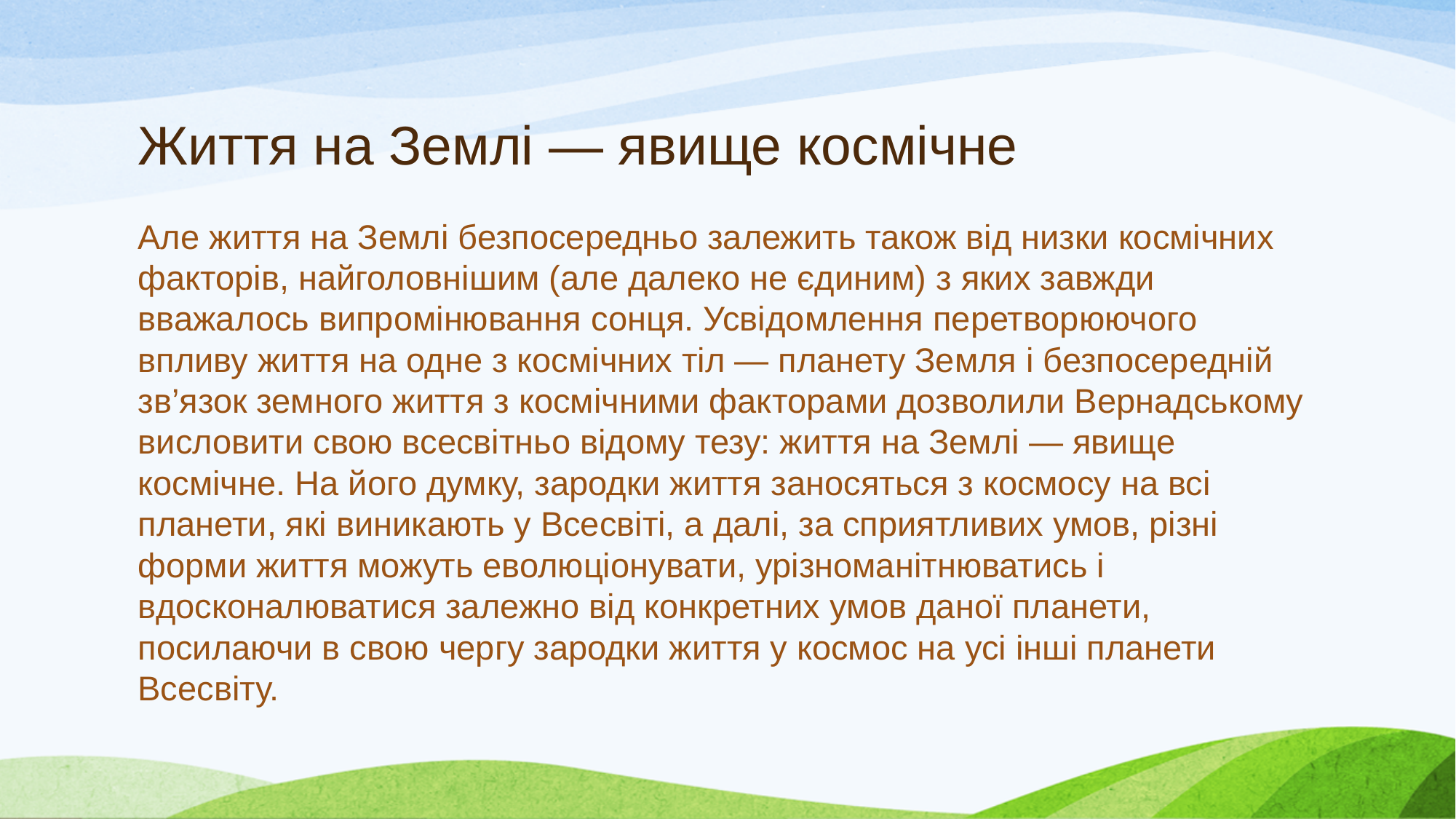

# Життя на Землі — явище космічне
Але життя на Землі безпосередньо залежить також від низки космічних факторів, найголовнішим (але далеко не єдиним) з яких завжди вважалось випромінювання сонця. Усвідомлення перетворюючого впливу життя на одне з космічних тіл — планету Земля і безпосередній зв’язок земного життя з космічними фак­торами дозволили Вернадському висловити свою всесвітньо відому тезу: життя на Землі — явище космічне. На його думку, зародки життя заносяться з космосу на всі планети, які виникають у Всесвіті, а далі, за сприятливих умов, різні форми життя можуть еволюціонувати, урізноманітнюватись і вдосконалюватися залежно від конкретних умов даної планети, посилаючи в свою чергу зародки життя у космос на усі інші планети Всесвіту.